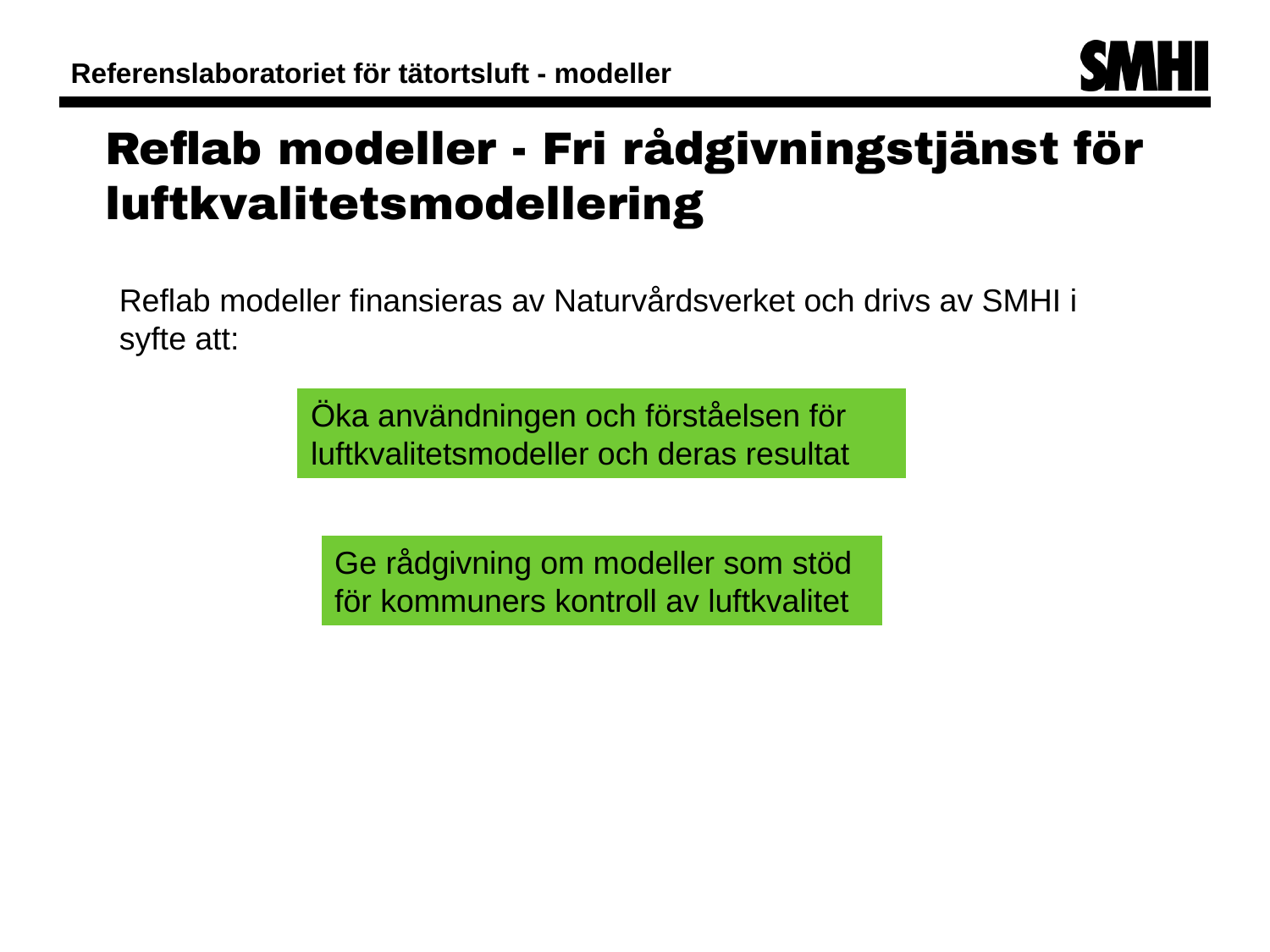

Referenslaboratoriet för tätortsluft - modeller
# Reflab modeller - Fri rådgivningstjänst för luftkvalitetsmodellering

Reflab modeller finansieras av Naturvårdsverket och drivs av SMHI i syfte att:
Öka användningen och förståelsen för luftkvalitetsmodeller och deras resultat
Ge rådgivning om modeller som stöd för kommuners kontroll av luftkvalitet